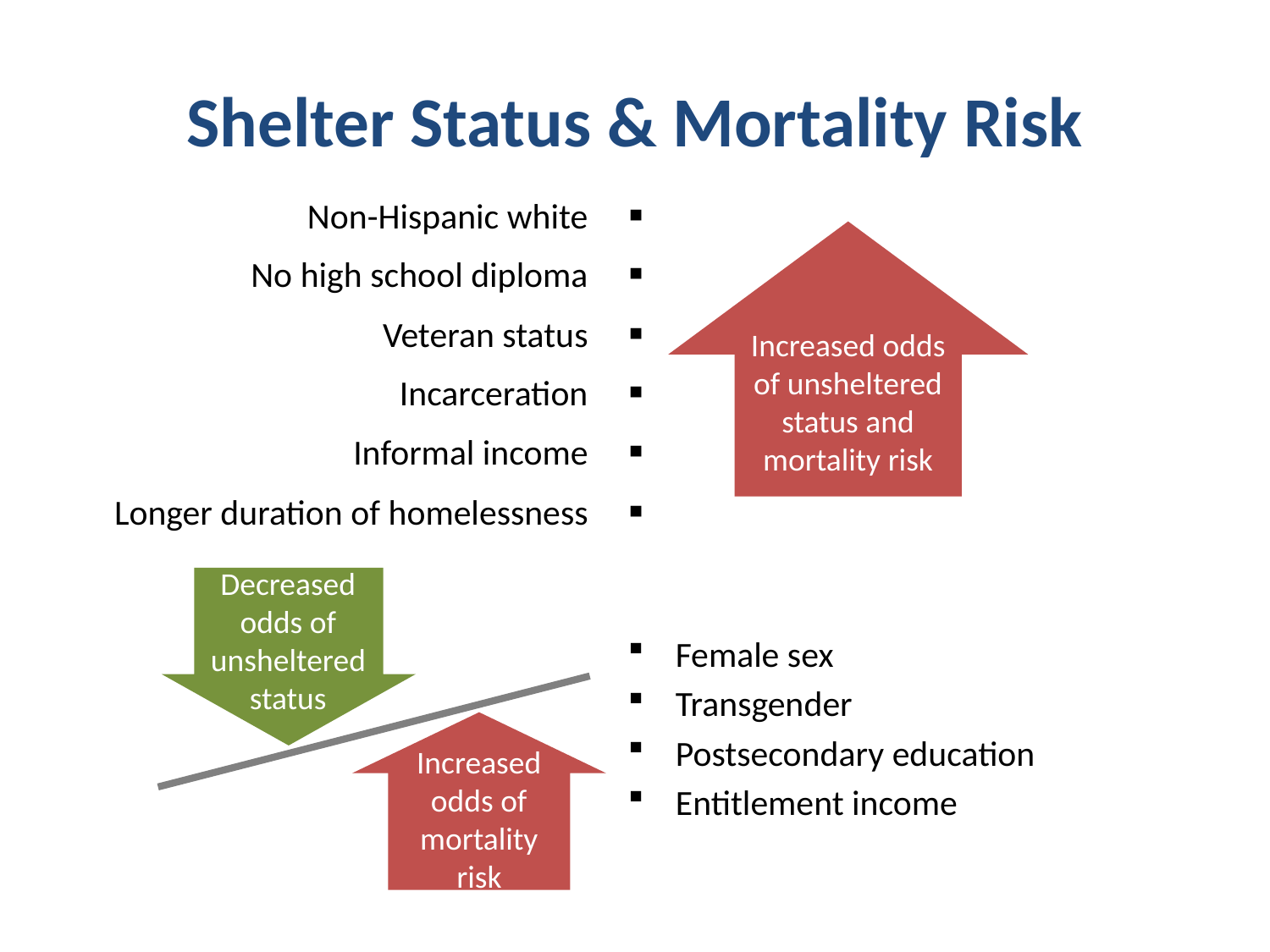

Shelter Status & Mortality Risk
Non-Hispanic white     ▪
No high school diploma     ▪
Veteran status     ▪
Incarceration     ▪
Informal income     ▪
Longer duration of homelessness     ▪
Increased odds of unsheltered status and mortality risk

Decreased odds of unsheltered status
Female sex
Transgender
Postsecondary education
Entitlement income
Increased odds of mortality risk